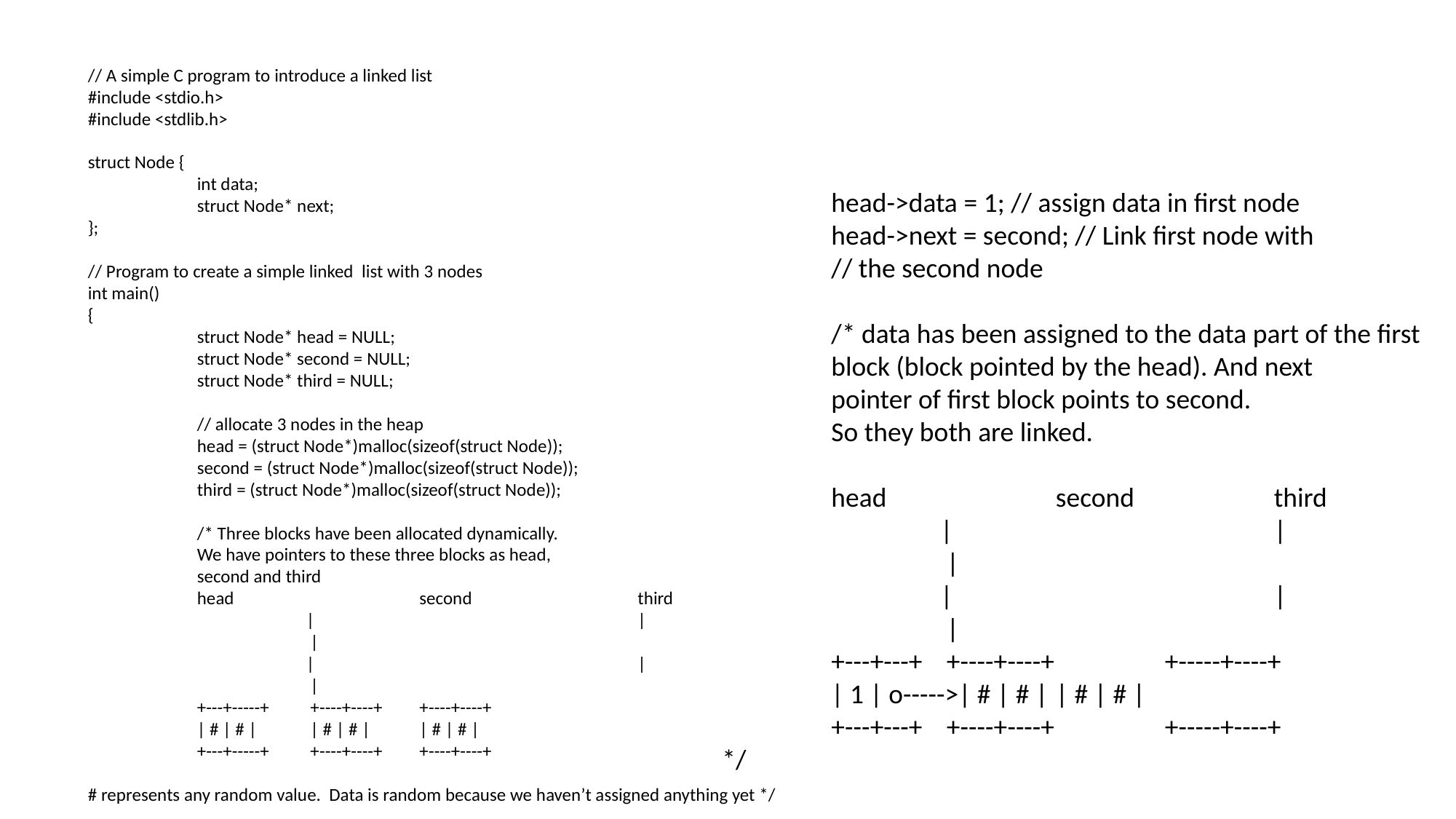

// A simple C program to introduce a linked list
#include <stdio.h>
#include <stdlib.h>

struct Node {
	int data;
	struct Node* next;
};

// Program to create a simple linked  list with 3 nodes
int main()
{
	struct Node* head = NULL;
	struct Node* second = NULL;
	struct Node* third = NULL;

	// allocate 3 nodes in the heap
	head = (struct Node*)malloc(sizeof(struct Node));
	second = (struct Node*)malloc(sizeof(struct Node));
	third = (struct Node*)malloc(sizeof(struct Node));

	/* Three blocks have been allocated dynamically.
	We have pointers to these three blocks as head,
	second and third
	head		 second		 third
		|			 |			 |
		|			 |			 |
	+---+-----+	 +----+----+	 +----+----+
	| # | # |	 | # | # |	 | # | # |
	+---+-----+	 +----+----+	 +----+----+

# represents any random value.  Data is random because we haven’t assigned anything yet */

	head->data = 1; // assign data in first node
	head->next = second; // Link first node with
	// the second node

	/* data has been assigned to the data part of the first
	block (block pointed by the head). And next
	pointer of first block points to second.
	So they both are linked.

	head		 second		 third
		|			 |			 |
		|			 |			 |
	+---+---+	 +----+----+	 +-----+----+
	| 1 | o----->| # | # |	 | # | # |
	+---+---+	 +----+----+	 +-----+----+
*/